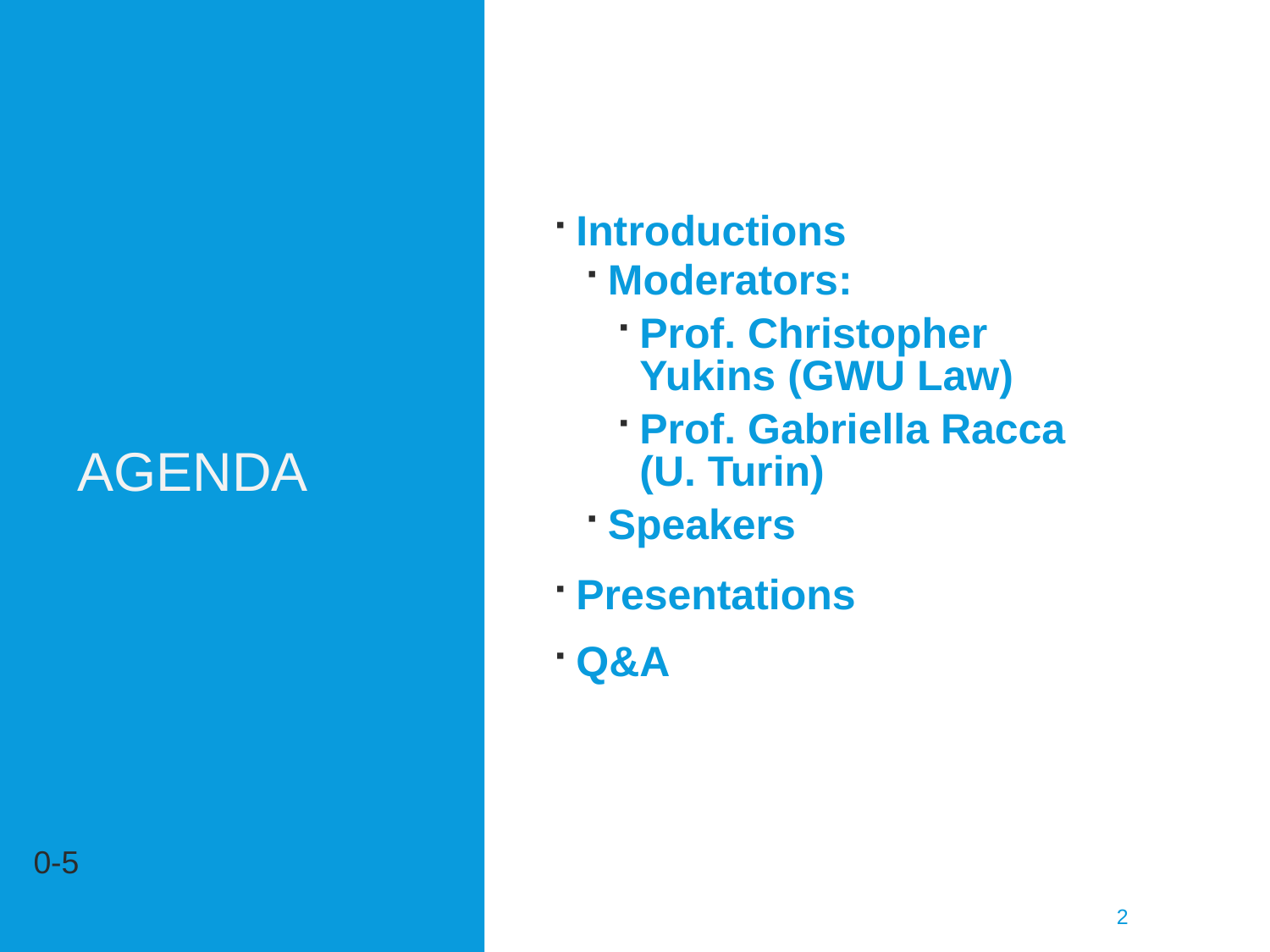

# Agenda
Introductions
Moderators:
Prof. Christopher Yukins (GWU Law)
Prof. Gabriella Racca (U. Turin)
Speakers
Presentations
Q&A

0-5
2